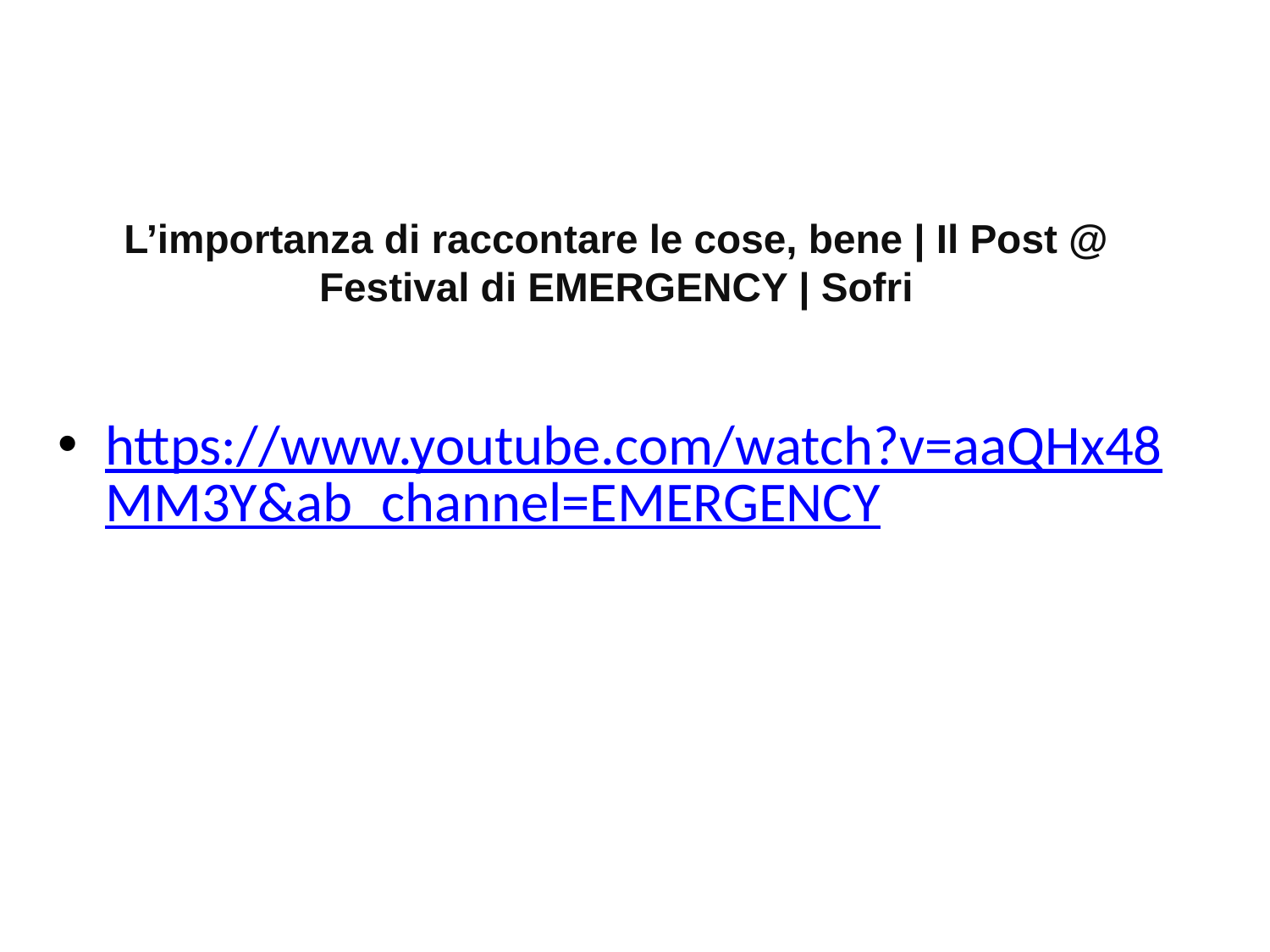

# L’importanza di raccontare le cose, bene | Il Post @ Festival di EMERGENCY | Sofri

https://www.youtube.com/watch?v=aaQHx48MM3Y&ab_channel=EMERGENCY